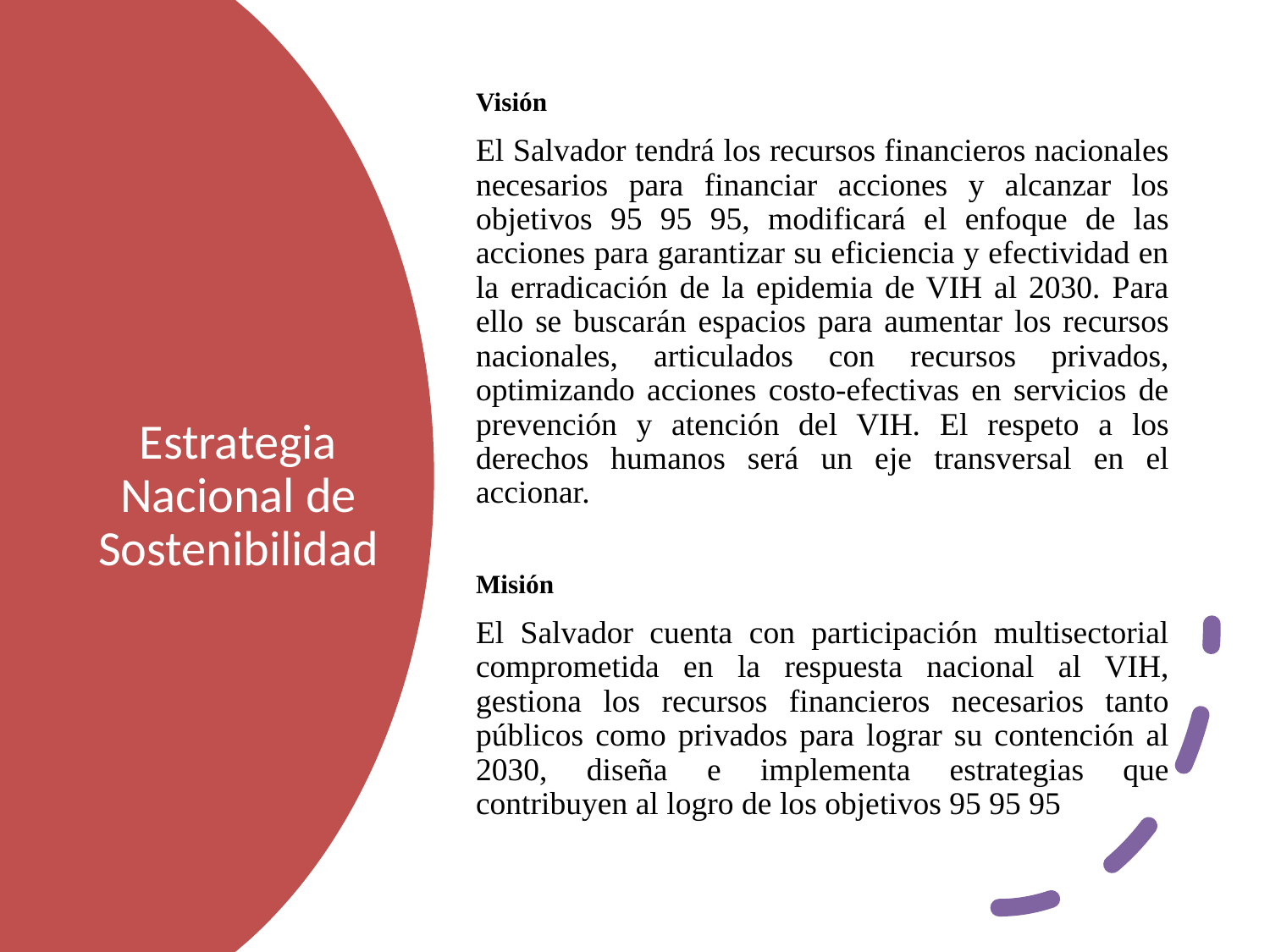

Visión
El Salvador tendrá los recursos financieros nacionales necesarios para financiar acciones y alcanzar los objetivos 95 95 95, modificará el enfoque de las acciones para garantizar su eficiencia y efectividad en la erradicación de la epidemia de VIH al 2030. Para ello se buscarán espacios para aumentar los recursos nacionales, articulados con recursos privados, optimizando acciones costo-efectivas en servicios de prevención y atención del VIH. El respeto a los derechos humanos será un eje transversal en el accionar.

Misión
El Salvador cuenta con participación multisectorial comprometida en la respuesta nacional al VIH, gestiona los recursos financieros necesarios tanto públicos como privados para lograr su contención al 2030, diseña e implementa estrategias que contribuyen al logro de los objetivos 95 95 95

# Estrategia Nacional de Sostenibilidad